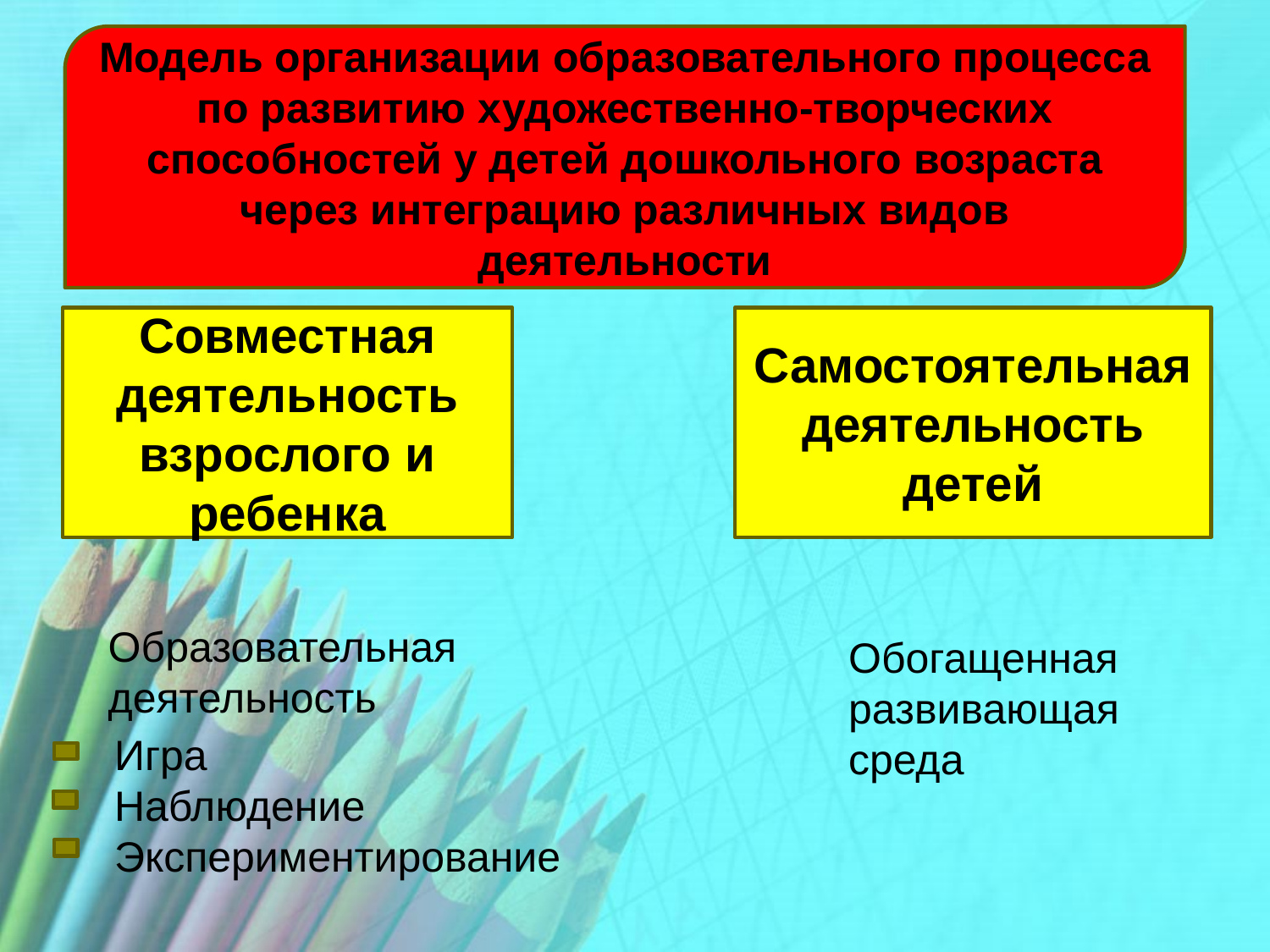

Модель организации образовательного процесса по развитию художественно-творческих способностей у детей дошкольного возраста через интеграцию различных видов деятельности
Совместная деятельность взрослого и ребенка
Самостоятельная деятельность детей

 Образовательная
 деятельность
Обогащенная
развивающая
среда

Игра
Наблюдение
Экспериментирование